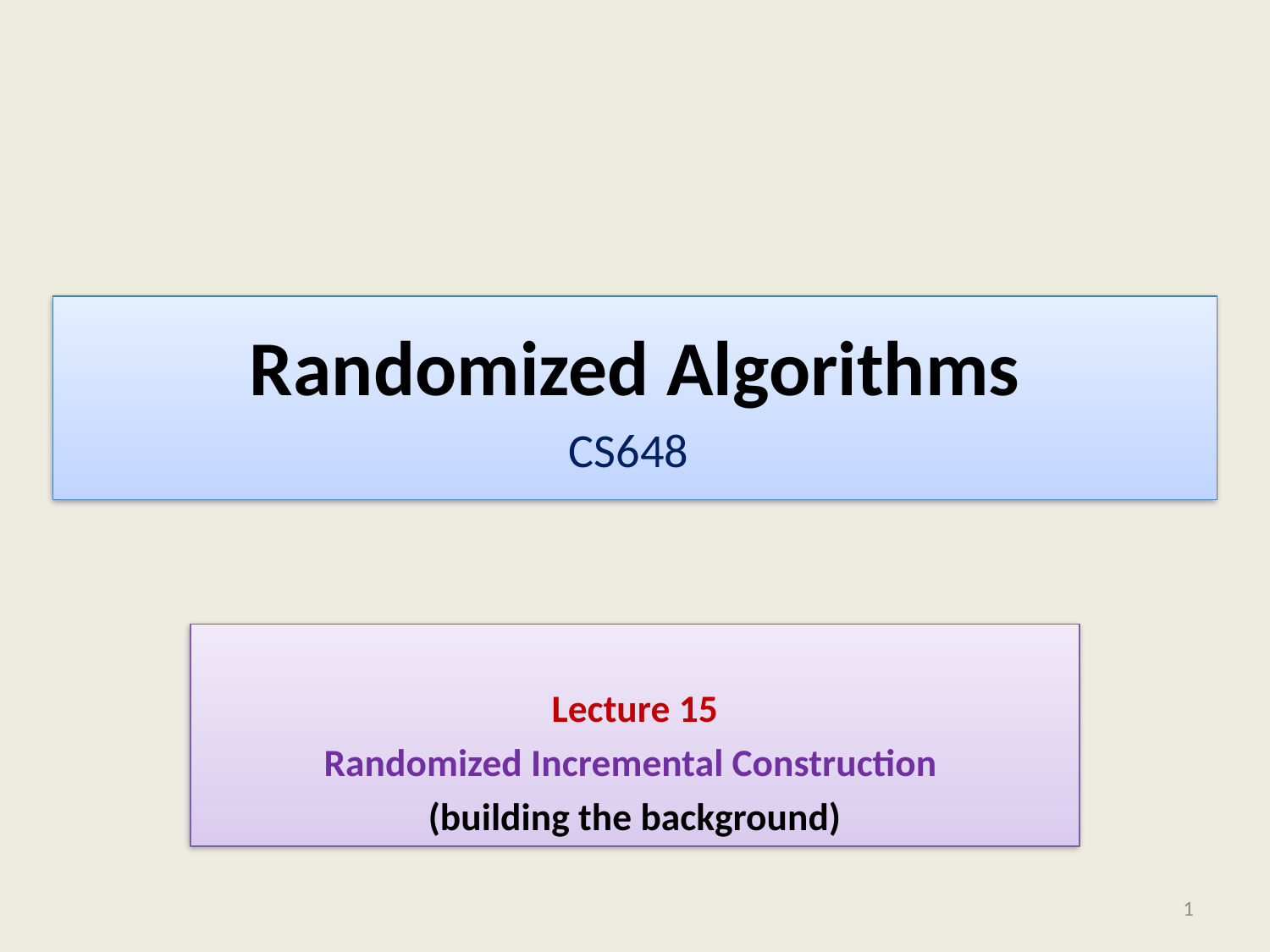

# Randomized Algorithms CS648

Lecture 15
Randomized Incremental Construction
(building the background)
1